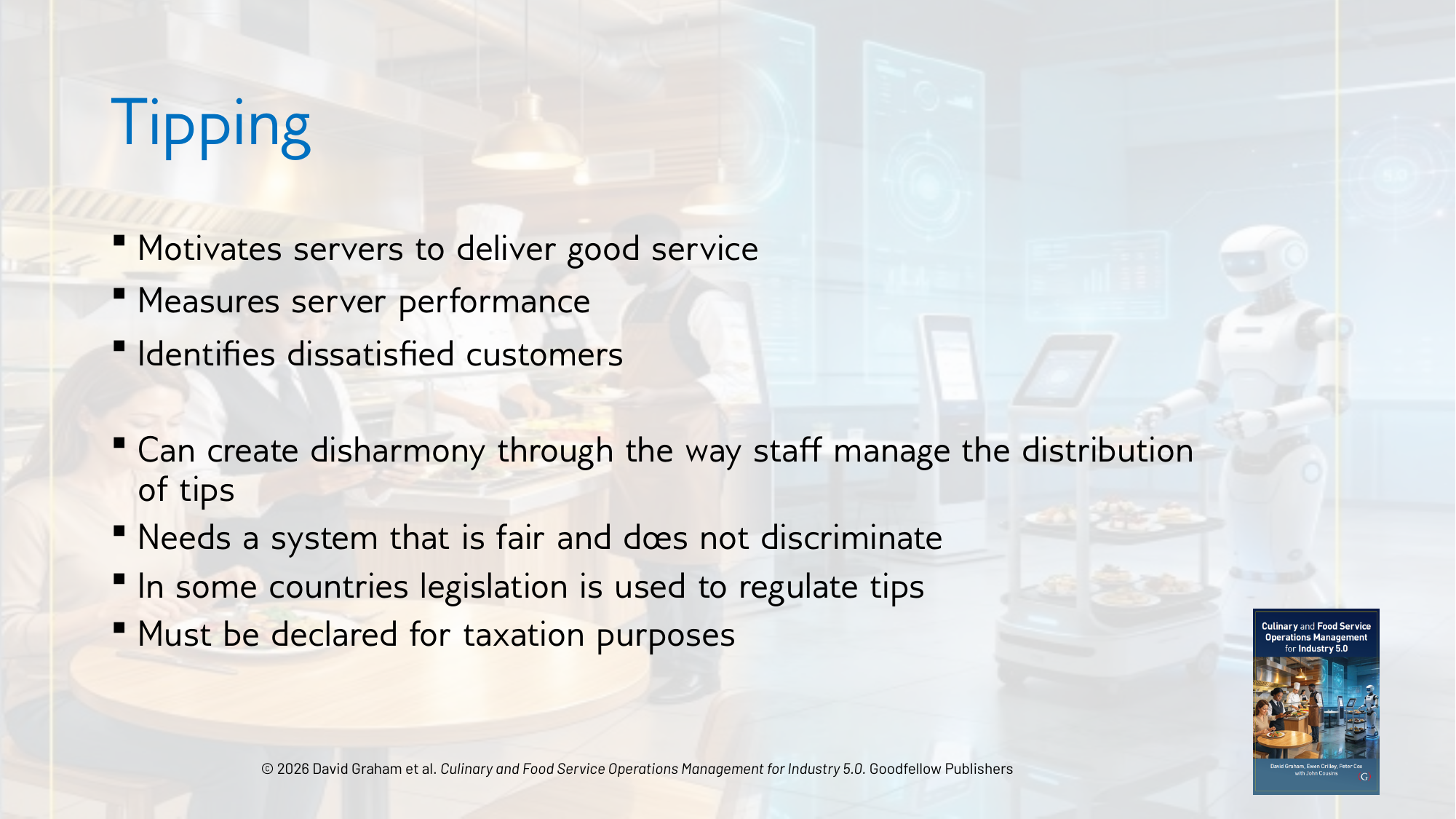

# Tipping
Motivates servers to deliver good service
Measures server performance
Identifies dissatisfied customers

Can create disharmony through the way staff manage the distribution of tips
Needs a system that is fair and does not discriminate
In some countries legislation is used to regulate tips
Must be declared for taxation purposes

© 2026 David Graham et al. Culinary and Food Service Operations Management for Industry 5.0. Goodfellow Publishers